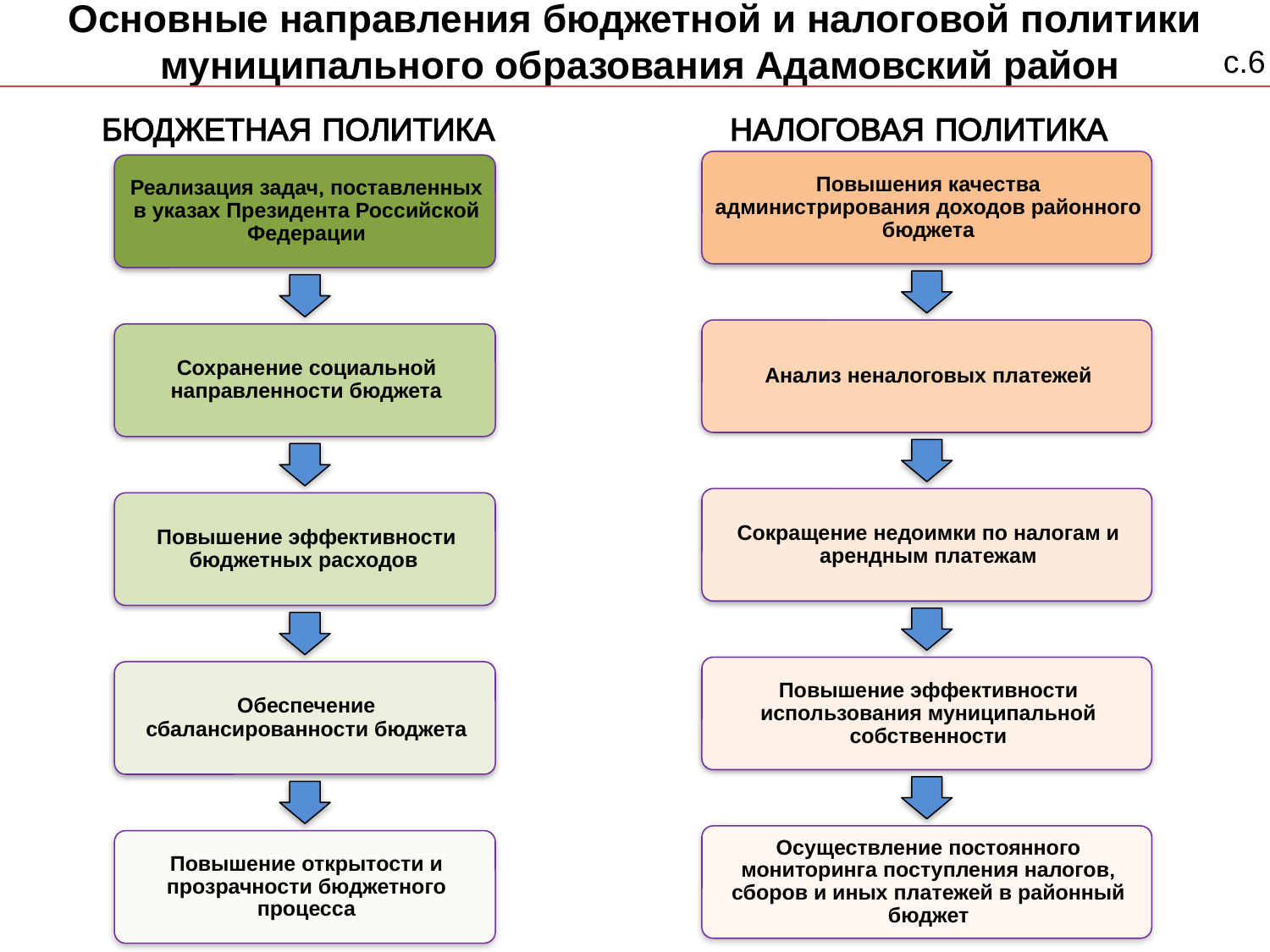

# Основные направления бюджетной и налоговой политики муниципального образования Адамовский район
с.6
БЮДЖЕТНАЯ ПОЛИТИКА
НАЛОГОВАЯ ПОЛИТИКА
Повышения качества администрирования доходов районного бюджета

Анализ неналоговых платежей

Сокращение недоимки по налогам и арендным платежам

Повышение эффективности использования муниципальной собственности

Осуществление постоянного мониторинга поступления налогов, сборов и иных платежей в районный бюджет
Реализация задач, поставленных в указах Президента Российской Федерации

Сохранение социальной направленности бюджета

Повышение эффективности бюджетных расходов

Обеспечение сбалансированности бюджета

Повышение открытости и прозрачности бюджетного процесса